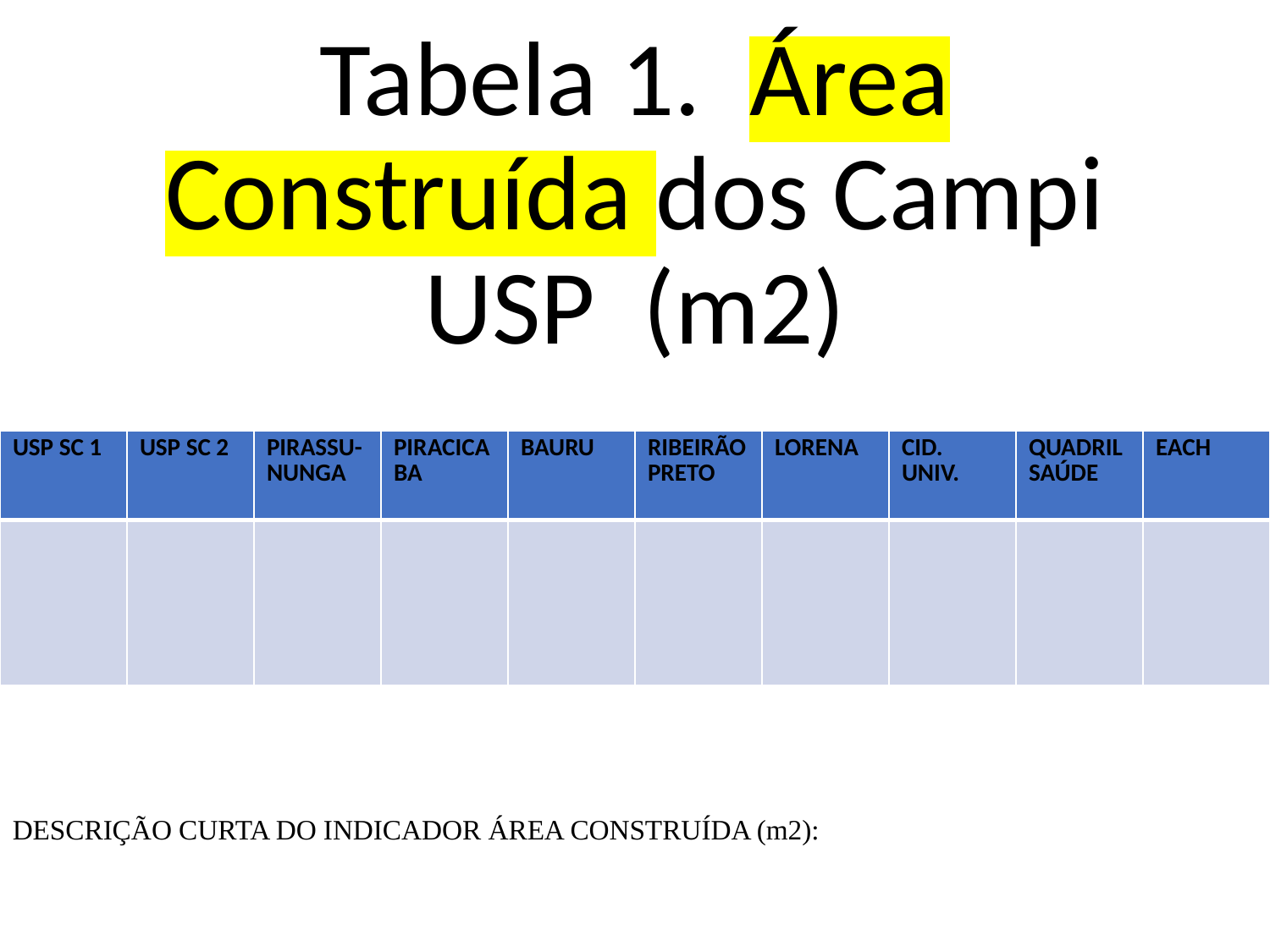

# Tabela 1.  Área Construída dos Campi USP  (m2)
| USP SC 1 | USP SC 2 | PIRASSU-NUNGA | PIRACICABA | BAURU | RIBEIRÃO PRETO | LORENA | CID. UNIV. | QUADRIL SAÚDE | EACH |
| --- | --- | --- | --- | --- | --- | --- | --- | --- | --- |
|  |  |  |  |  |  |  |  |  |  |
DESCRIÇÃO CURTA DO INDICADOR ÁREA CONSTRUÍDA (m2):